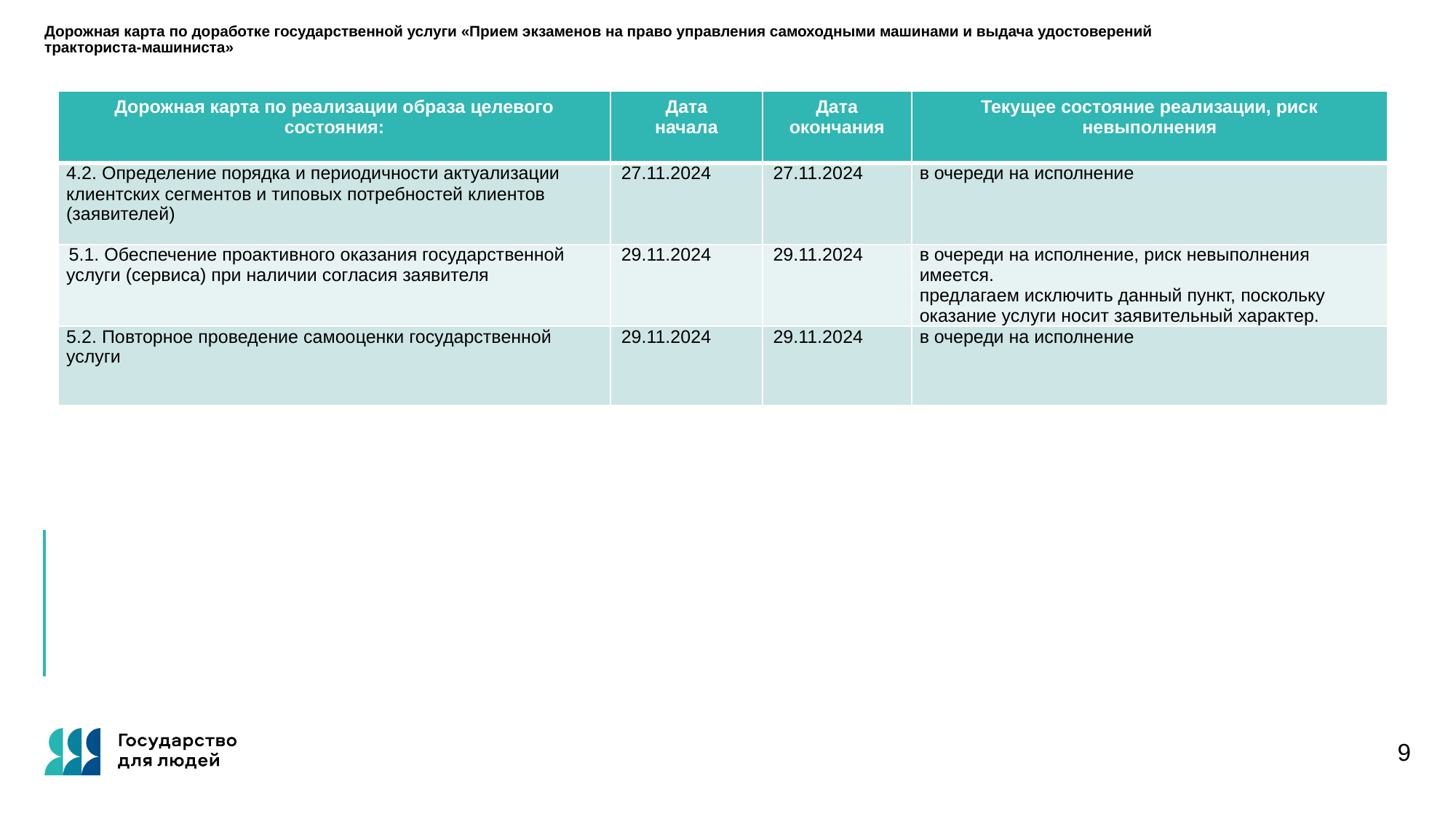

# Дорожная карта по доработке государственной услуги «Прием экзаменов на право управления самоходными машинами и выдача удостоверений тракториста-машиниста»
| Дорожная карта по реализации образа целевого состояния: | Дата начала | Дата окончания | Текущее состояние реализации, риск невыполнения |
| --- | --- | --- | --- |
| 4.2. Определение порядка и периодичности актуализации клиентских сегментов и типовых потребностей клиентов (заявителей) | 27.11.2024 | 27.11.2024 | в очереди на исполнение |
| 5.1. Обеспечение проактивного оказания государственной услуги (сервиса) при наличии согласия заявителя | 29.11.2024 | 29.11.2024 | в очереди на исполнение, риск невыполнения имеется. предлагаем исключить данный пункт, поскольку оказание услуги носит заявительный характер. |
| 5.2. Повторное проведение самооценки государственной услуги | 29.11.2024 | 29.11.2024 | в очереди на исполнение |
9